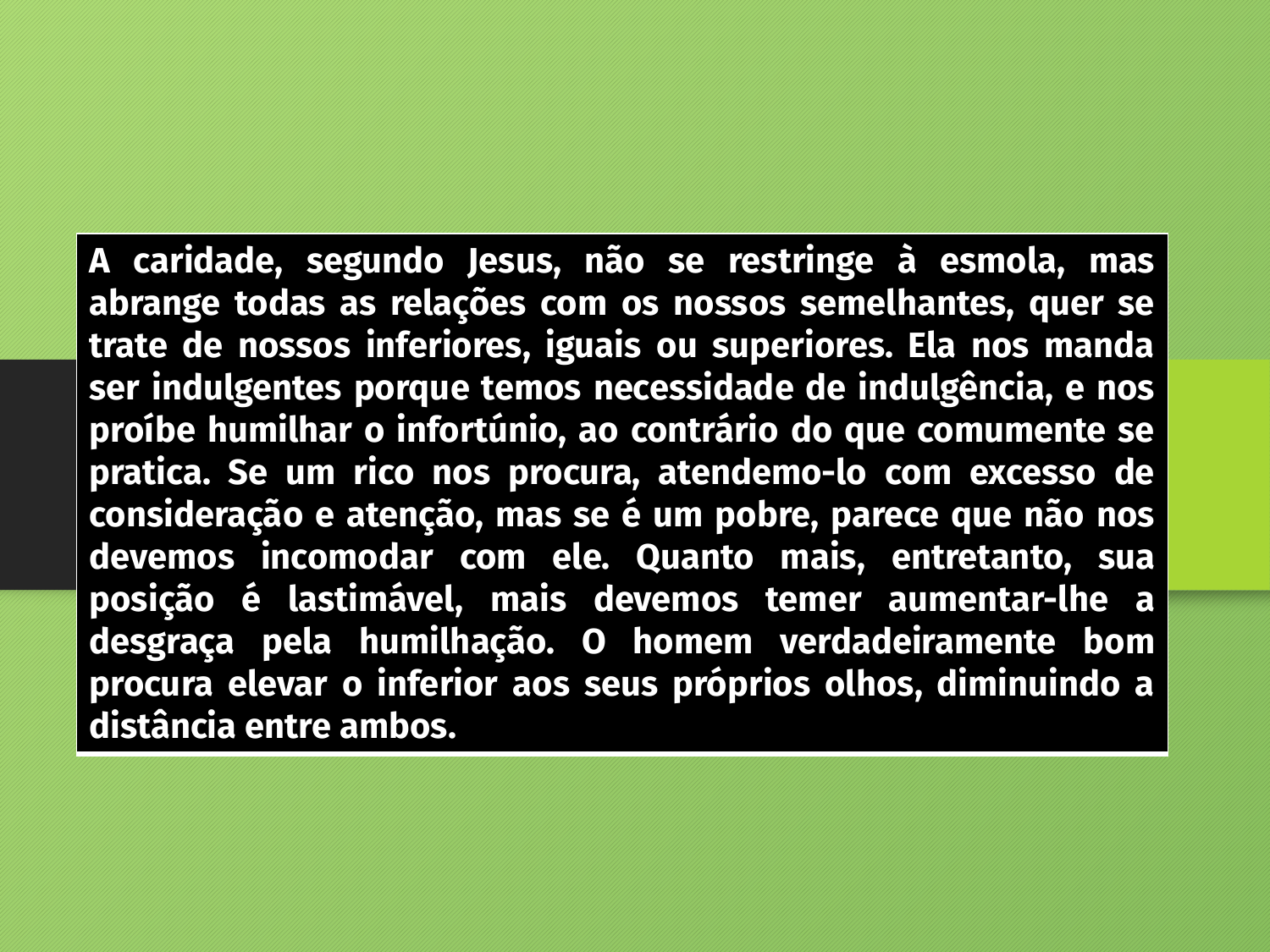

| A caridade, segundo Jesus, não se restringe à esmola, mas abrange todas as relações com os nossos semelhantes, quer se trate de nossos inferiores, iguais ou superiores. Ela nos manda ser indulgentes porque temos necessidade de indulgência, e nos proíbe humilhar o infortúnio, ao contrário do que comumente se pratica. Se um rico nos procura, atendemo-lo com excesso de consideração e atenção, mas se é um pobre, parece que não nos devemos incomodar com ele. Quanto mais, entretanto, sua posição é lastimável, mais devemos temer aumentar-lhe a desgraça pela humilhação. O homem verdadeiramente bom procura elevar o inferior aos seus próprios olhos, diminuindo a distância entre ambos. |
| --- |